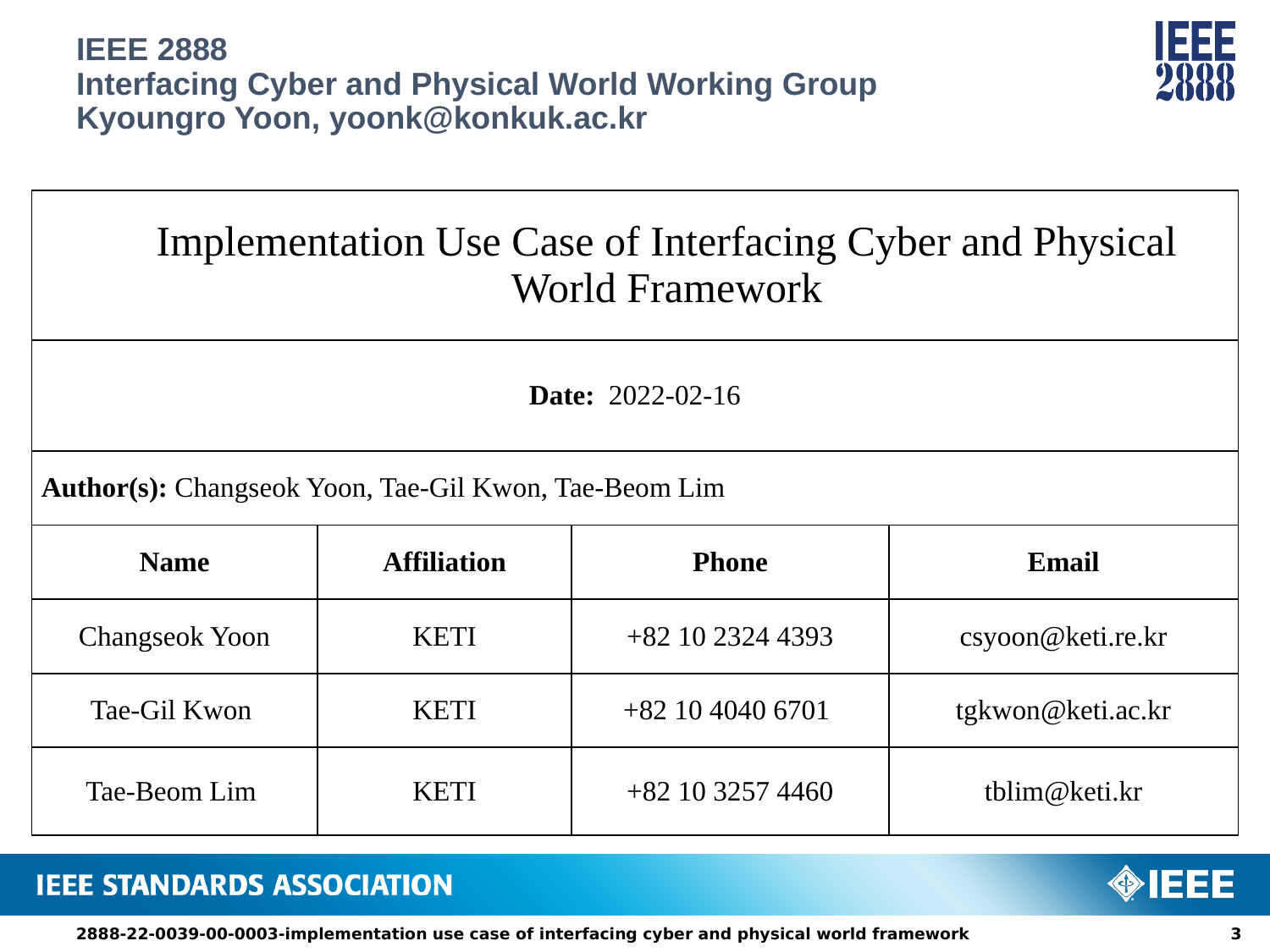

# IEEE 2888 Interfacing Cyber and Physical World Working Group Kyoungro Yoon, yoonk@konkuk.ac.kr

| Implementation Use Case of Interfacing Cyber and Physical World Framework |  |  |  |
| --- | --- | --- | --- |
| Date: 2022-02-16 |  |  |  |
| Author(s): Changseok Yoon, Tae-Gil Kwon, Tae-Beom Lim |  |  |  |
| Name | Affiliation | Phone | Email |
| Changseok Yoon | KETI | +82 10 2324 4393 | csyoon@keti.re.kr |
| Tae-Gil Kwon | KETI | +82 10 4040 6701 | tgkwon@keti.ac.kr |
| Tae-Beom Lim | KETI | +82 10 3257 4460 | tblim@keti.kr |
2888-22-0039-00-0003-implementation use case of interfacing cyber and physical world framework
3